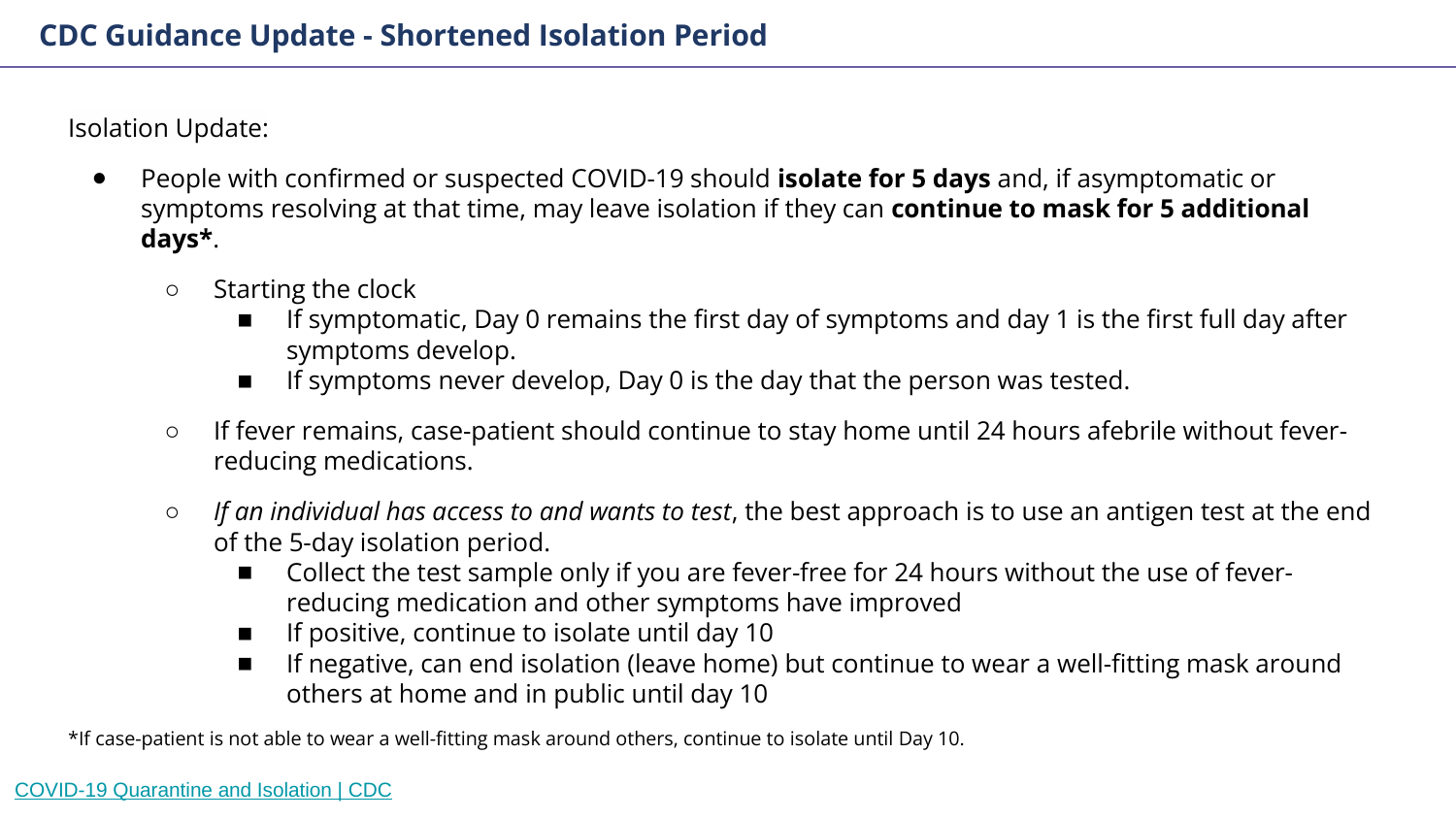

# CDC Guidance Update - Shortened Isolation Period
Isolation Update:
People with confirmed or suspected COVID-19 should isolate for 5 days and, if asymptomatic or symptoms resolving at that time, may leave isolation if they can continue to mask for 5 additional days*.
Starting the clock
If symptomatic, Day 0 remains the first day of symptoms and day 1 is the first full day after symptoms develop.
If symptoms never develop, Day 0 is the day that the person was tested.
If fever remains, case-patient should continue to stay home until 24 hours afebrile without fever-reducing medications.
If an individual has access to and wants to test, the best approach is to use an antigen test at the end of the 5-day isolation period.
Collect the test sample only if you are fever-free for 24 hours without the use of fever-reducing medication and other symptoms have improved
If positive, continue to isolate until day 10
If negative, can end isolation (leave home) but continue to wear a well-fitting mask around others at home and in public until day 10

*If case-patient is not able to wear a well-fitting mask around others, continue to isolate until Day 10.

COVID-19 Quarantine and Isolation | CDC